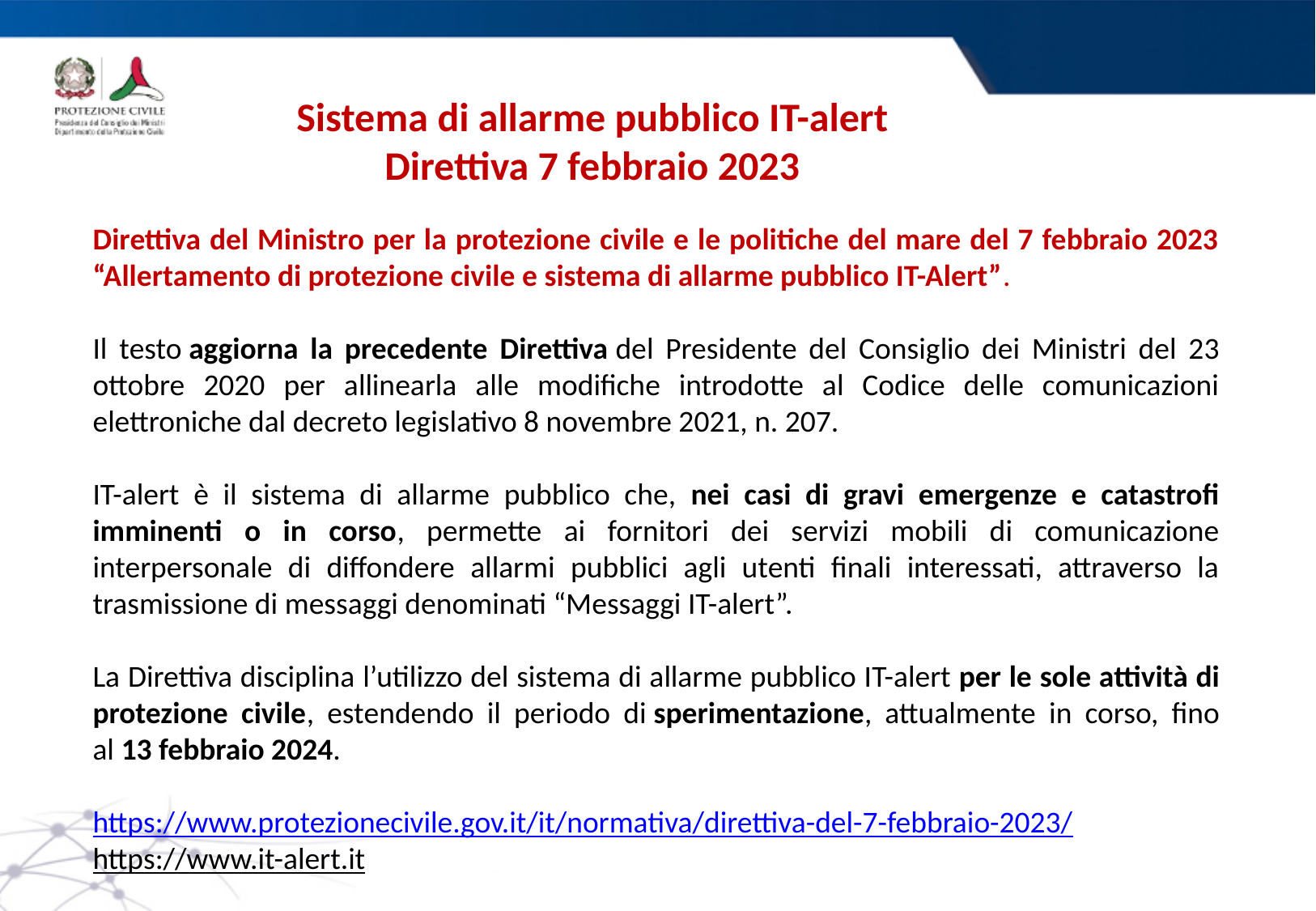

Sistema di allarme pubblico IT-alert
Direttiva 7 febbraio 2023
Direttiva del Ministro per la protezione civile e le politiche del mare del 7 febbraio 2023 “Allertamento di protezione civile e sistema di allarme pubblico IT-Alert”.

Il testo aggiorna la precedente Direttiva del Presidente del Consiglio dei Ministri del 23 ottobre 2020 per allinearla alle modifiche introdotte al Codice delle comunicazioni elettroniche dal decreto legislativo 8 novembre 2021, n. 207.

IT-alert è il sistema di allarme pubblico che, nei casi di gravi emergenze e catastrofi imminenti o in corso, permette ai fornitori dei servizi mobili di comunicazione interpersonale di diffondere allarmi pubblici agli utenti finali interessati, attraverso la trasmissione di messaggi denominati “Messaggi IT-alert”.

La Direttiva disciplina l’utilizzo del sistema di allarme pubblico IT-alert per le sole attività di protezione civile, estendendo il periodo di sperimentazione, attualmente in corso, fino al 13 febbraio 2024.

https://www.protezionecivile.gov.it/it/normativa/direttiva-del-7-febbraio-2023/
https://www.it-alert.it